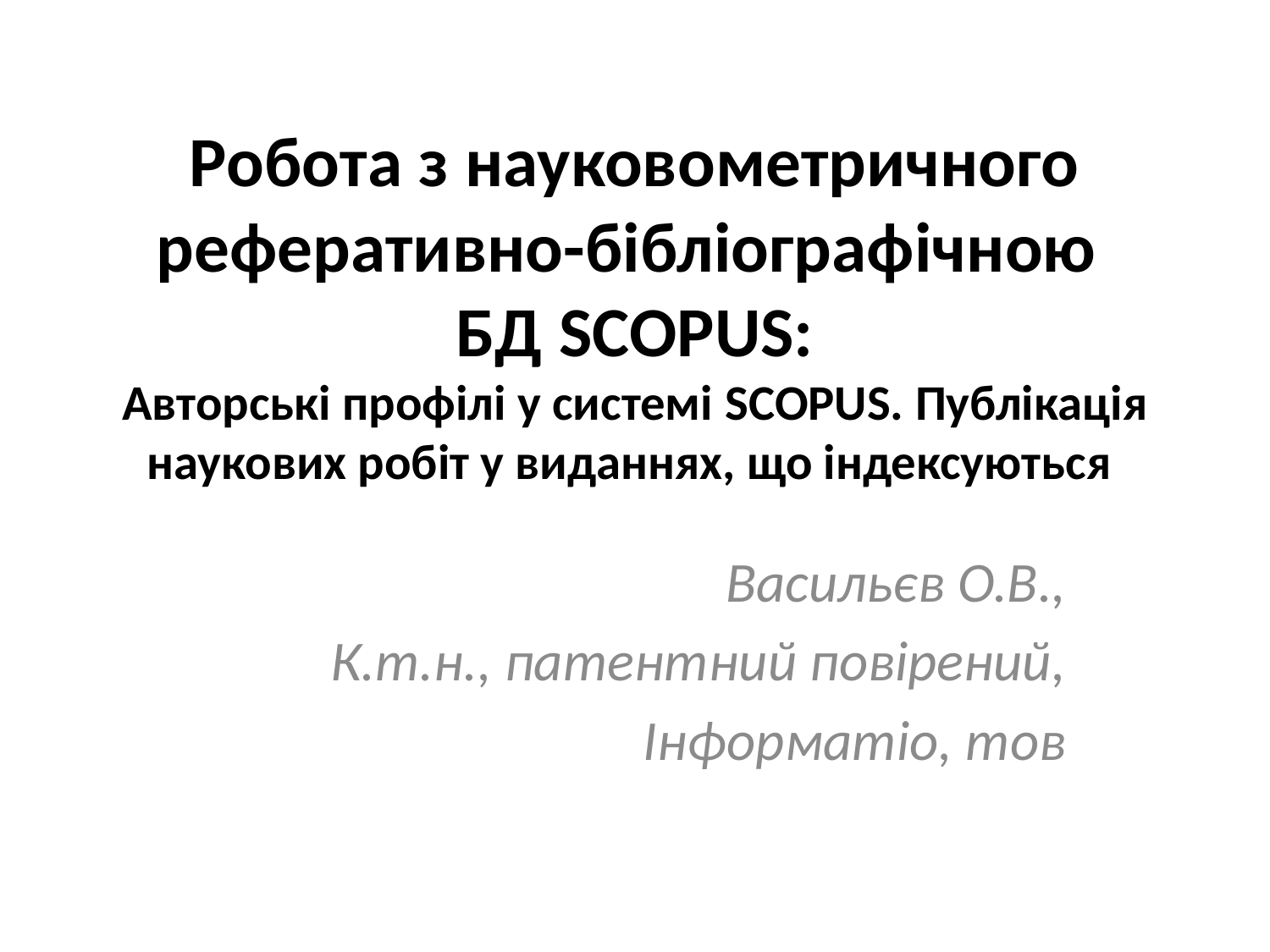

# Робота з науковометричного реферативно-бібліографічною БД SCOPUS: Авторські профілі у системі SCOPUS. Публікація наукових робіт у виданнях, що індексуються
Васильєв О.В.,
К.т.н., патентний повірений,
Інформатіо, тов